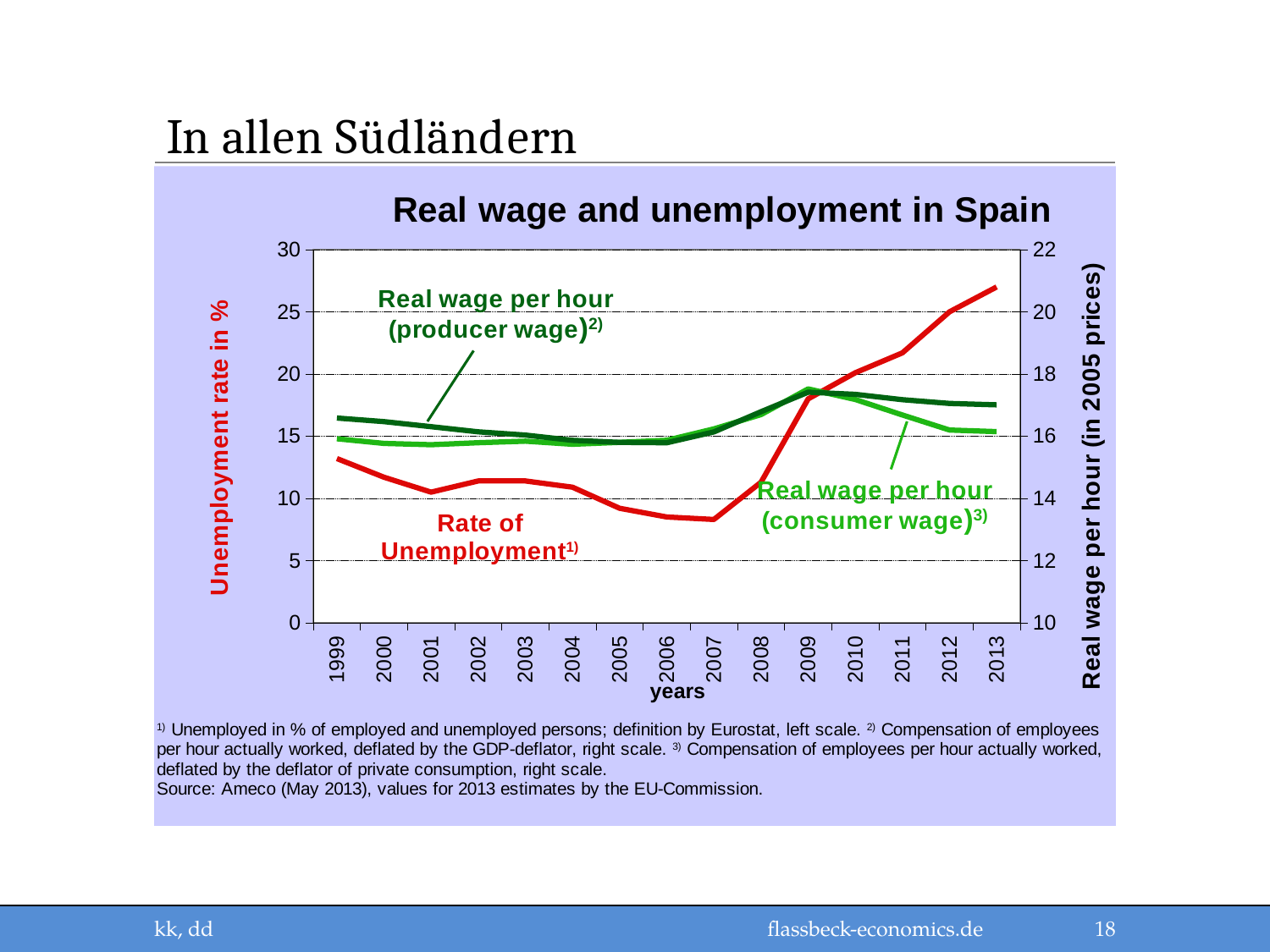

# In allen Südländern

### Chart: Real wage and unemployment in Spain

| Category |  |  |  |
|---|---|---|---|
| 1999.0 | 13.2 | 15.91739729036518 | 16.58358124413857 |
| 2000.0 | 11.7 | 15.76695309240733 | 16.46925658117478 |
| 2001.0 | 10.5 | 15.72628118605384 | 16.30675830907432 |
| 2002.0 | 11.4 | 15.78949670643041 | 16.14117930961214 |
| 2003.0 | 11.4 | 15.84006040286263 | 16.03643125483222 |
| 2004.0 | 10.9 | 15.7397746689677 | 15.86773141861662 |
| 2005.0 | 9.2 | 15.80215687160871 | 15.80215687160871 |
| 2006.0 | 8.5 | 15.86921688162177 | 15.78942224560866 |
| 2007.0 | 8.3 | 16.23502058073008 | 16.13740224638421 |
| 2008.0 | 11.3 | 16.69513633060476 | 16.78767880134037 |
| 2009.0 | 18.0 | 17.52132424085323 | 17.41531314669099 |
| 2010.0 | 20.1 | 17.18105666748877 | 17.3468797390935 |
| 2011.0 | 21.7 | 16.68238350983905 | 17.17394732870416 |
| 2012.0 | 25.0 | 16.19812392152906 | 17.05303997318292 |
| 2013.0 | 27.0 | 16.14763936636975 | 17.00888790073384 |
kk, dd
18